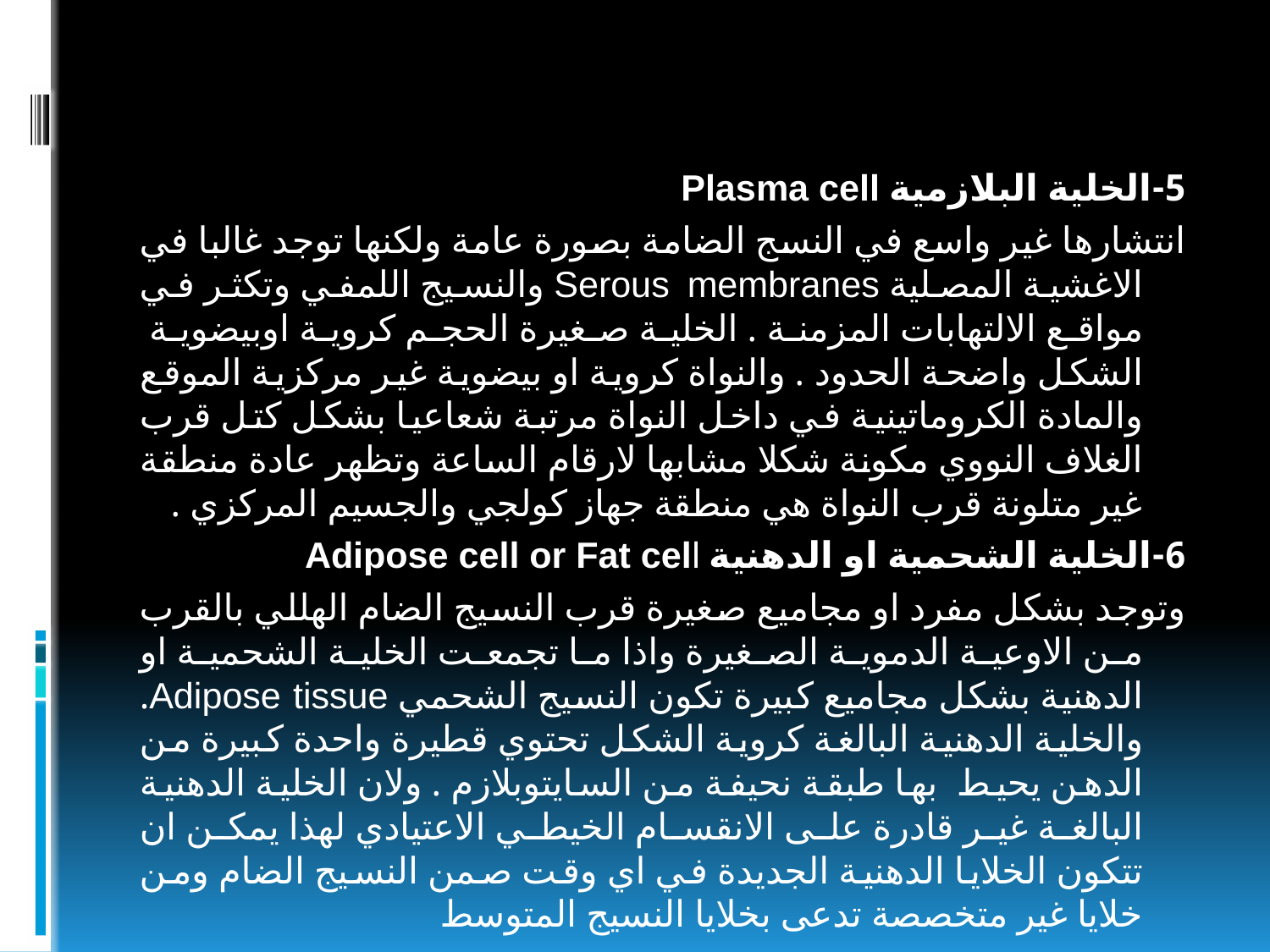

#
5-الخلية البلازمية Plasma cell
انتشارها غير واسع في النسج الضامة بصورة عامة ولكنها توجد غالبا في الاغشية المصلية Serous membranes والنسيج اللمفي وتكثر في مواقع الالتهابات المزمنة . الخلية صغيرة الحجم كروية اوبيضوية  الشكل واضحة الحدود . والنواة كروية او بيضوية غير مركزية الموقع والمادة الكروماتينية في داخل النواة مرتبة شعاعيا بشكل كتل قرب الغلاف النووي مكونة شكلا مشابها لارقام الساعة وتظهر عادة منطقة غير متلونة قرب النواة هي منطقة جهاز كولجي والجسيم المركزي .
6-الخلية الشحمية او الدهنية Adipose cell or Fat cell
وتوجد بشكل مفرد او مجاميع صغيرة قرب النسيج الضام الهللي بالقرب من الاوعية الدموية الصغيرة واذا ما تجمعت الخلية الشحمية او الدهنية بشكل مجاميع كبيرة تكون النسيج الشحمي Adipose tissue. والخلية الدهنية البالغة كروية الشكل تحتوي قطيرة واحدة كبيرة من الدهن يحيط  بها طبقة نحيفة من السايتوبلازم . ولان الخلية الدهنية البالغة غير قادرة على الانقسام الخيطي الاعتيادي لهذا يمكن ان تتكون الخلايا الدهنية الجديدة في اي وقت صمن النسيج الضام ومن خلايا غير متخصصة تدعى بخلايا النسيج المتوسط